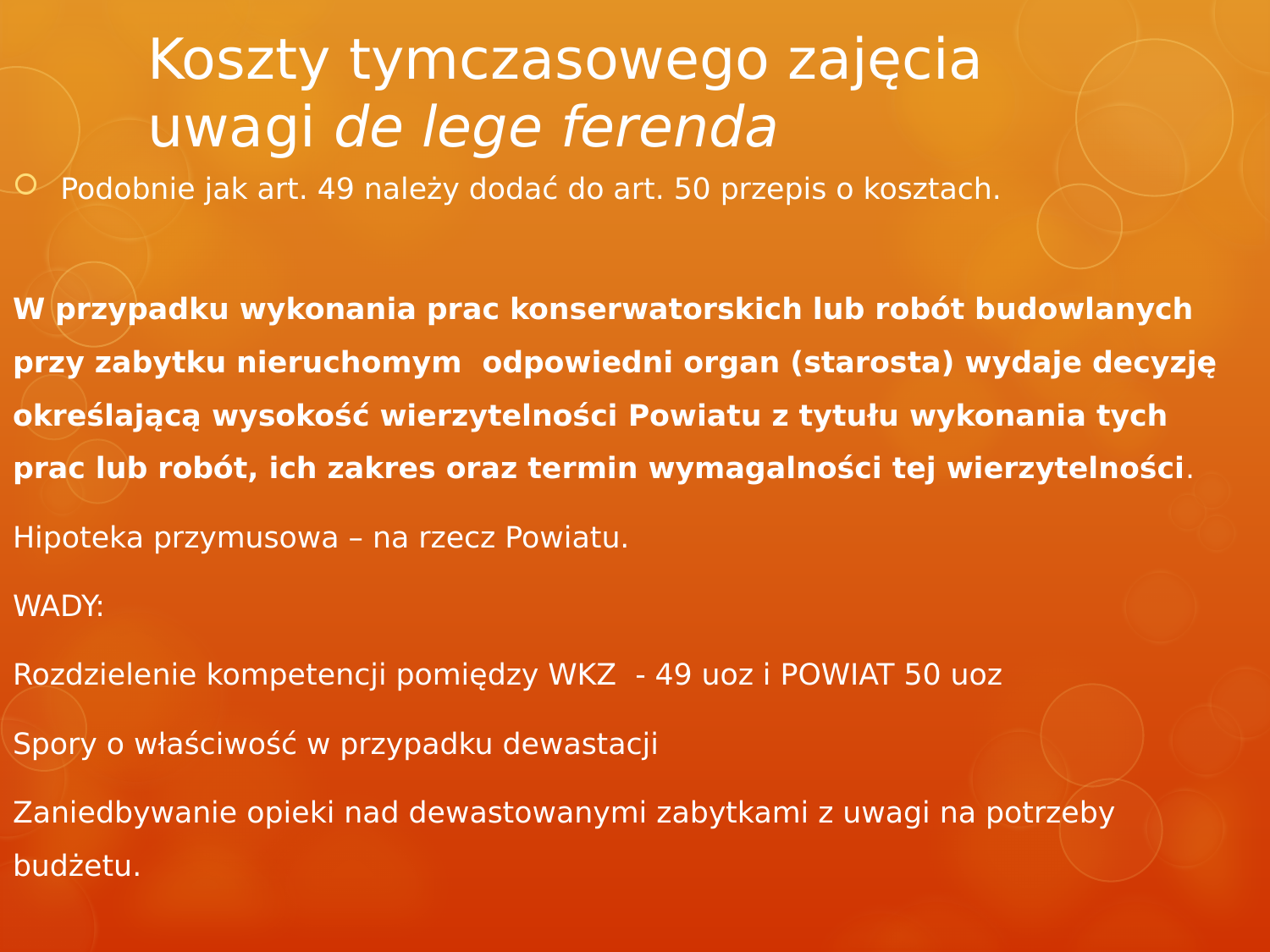

# Koszty tymczasowego zajęcia uwagi de lege ferenda
Podobnie jak art. 49 należy dodać do art. 50 przepis o kosztach.

W przypadku wykonania prac konserwatorskich lub robót budowlanych przy zabytku nieruchomym  odpowiedni organ (starosta) wydaje decyzję określającą wysokość wierzytelności Powiatu z tytułu wykonania tych prac lub robót, ich zakres oraz termin wymagalności tej wierzytelności.
Hipoteka przymusowa – na rzecz Powiatu.
WADY:
Rozdzielenie kompetencji pomiędzy WKZ  - 49 uoz i POWIAT 50 uoz
Spory o właściwość w przypadku dewastacji
Zaniedbywanie opieki nad dewastowanymi zabytkami z uwagi na potrzeby budżetu.